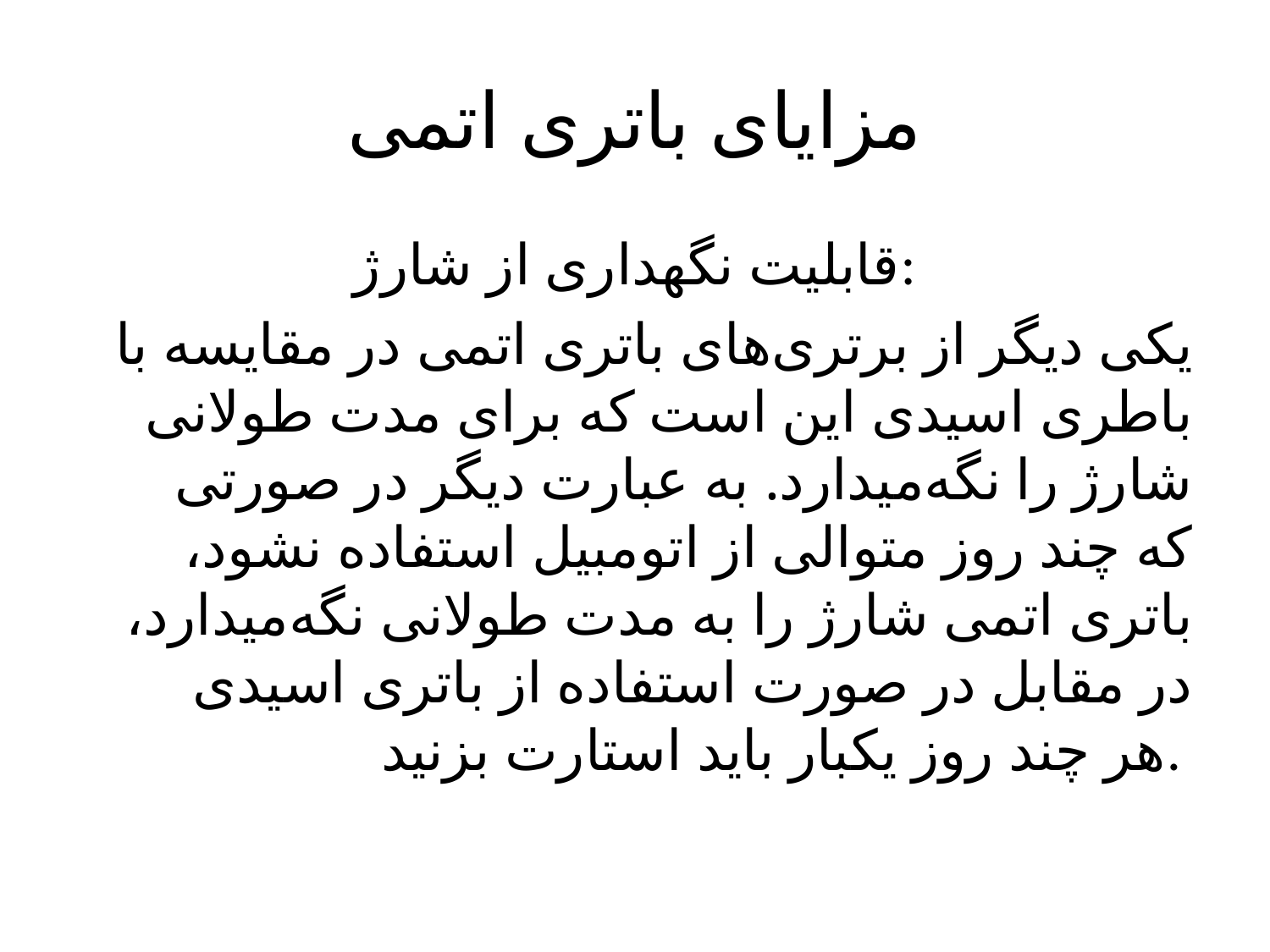

# مزایای باتری اتمی
قابلیت نگهداری از شارژ:
 یکی دیگر از برتری‌های باتری اتمی در مقایسه با باطری اسیدی این است که برای مدت طولانی شارژ را نگه‌میدارد. به عبارت دیگر در صورتی که چند روز متوالی از اتومبیل استفاده نشود، باتری اتمی شارژ را به مدت طولانی نگه‌میدارد، در مقابل در صورت استفاده از باتری اسیدی هر چند روز یکبار باید استارت بزنید.